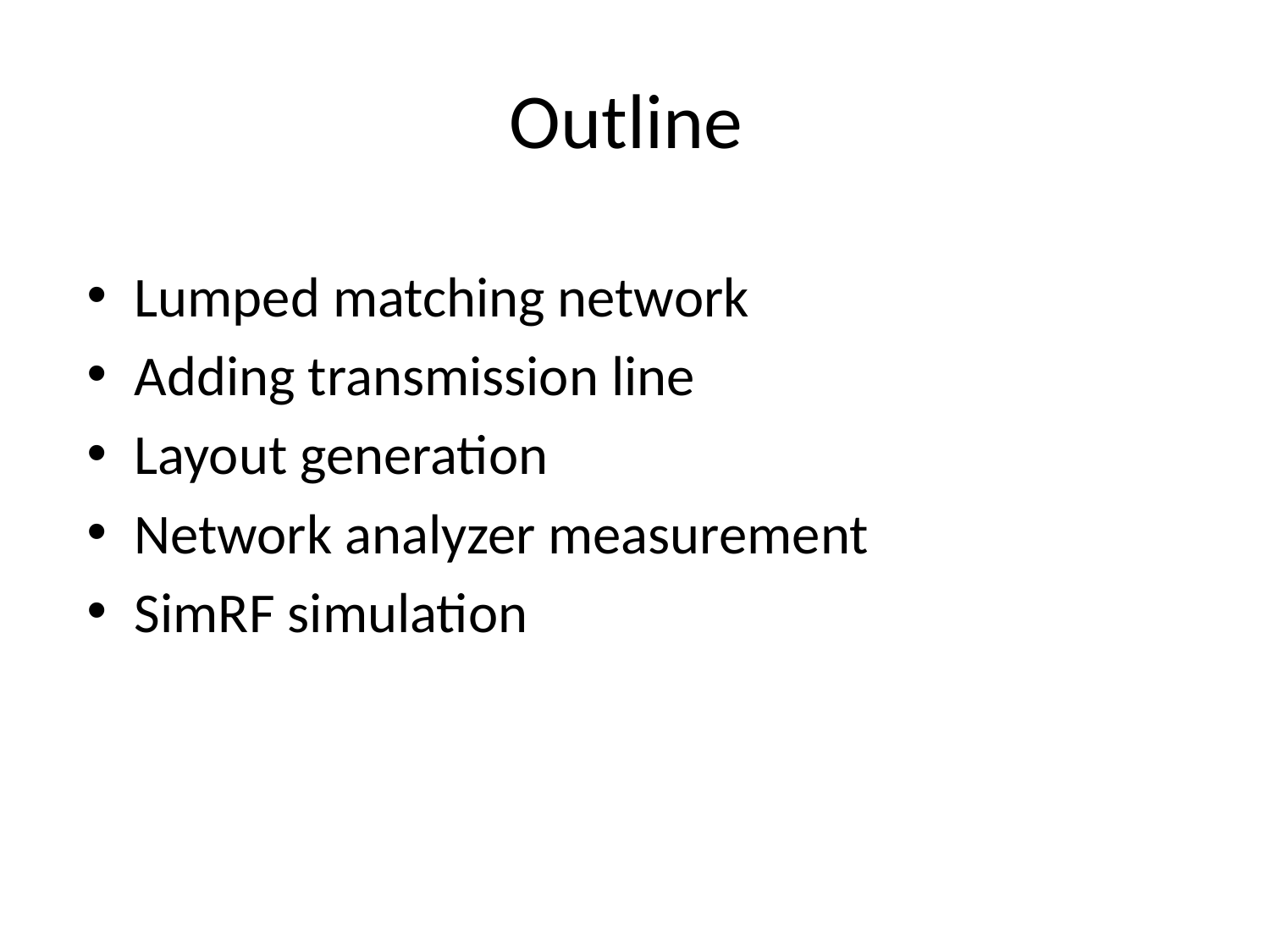

# Outline
Lumped matching network
Adding transmission line
Layout generation
Network analyzer measurement
SimRF simulation